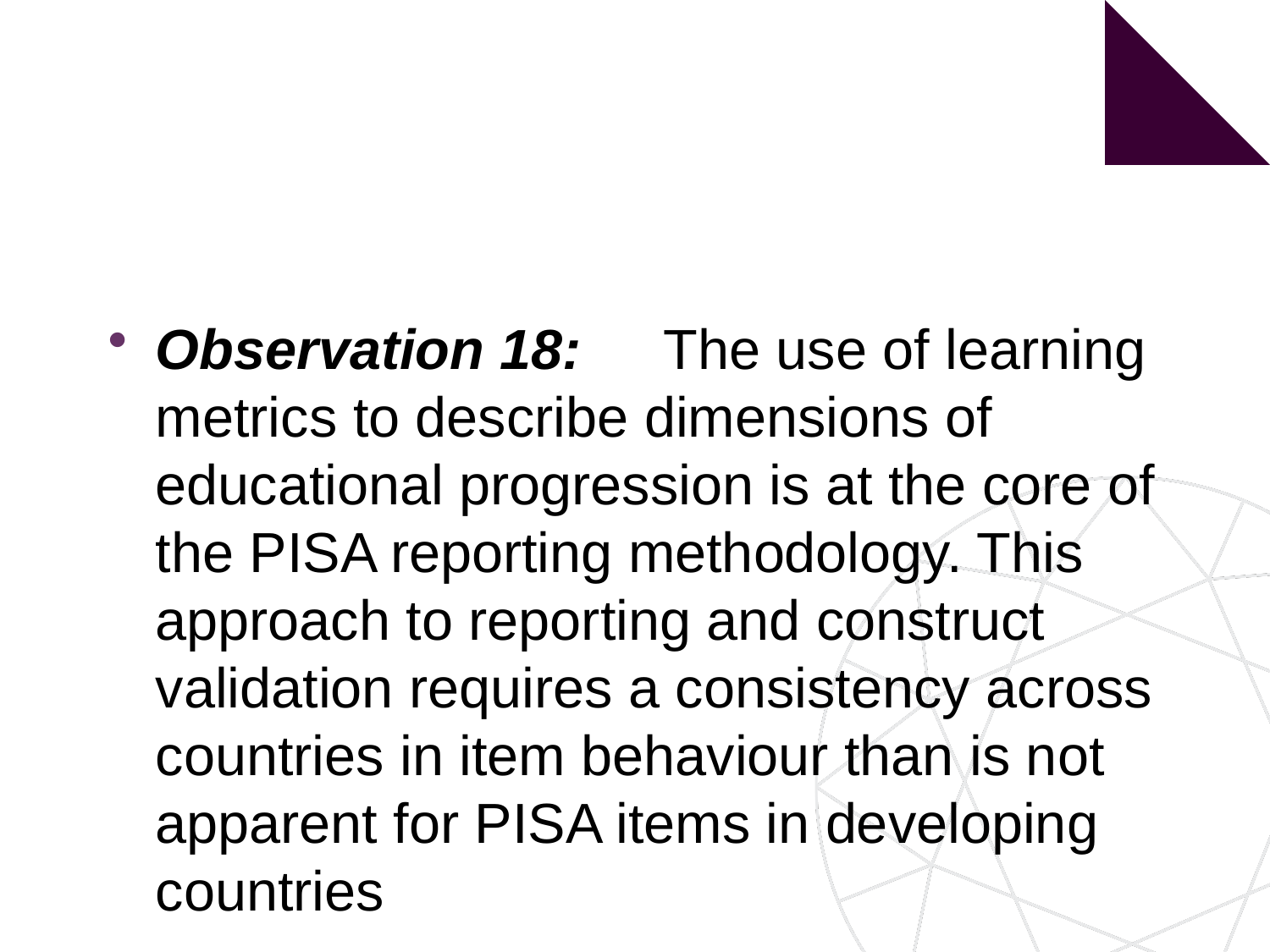

#
Observation 18:	The use of learning metrics to describe dimensions of educational progression is at the core of the PISA reporting methodology. This approach to reporting and construct validation requires a consistency across countries in item behaviour than is not apparent for PISA items in developing countries